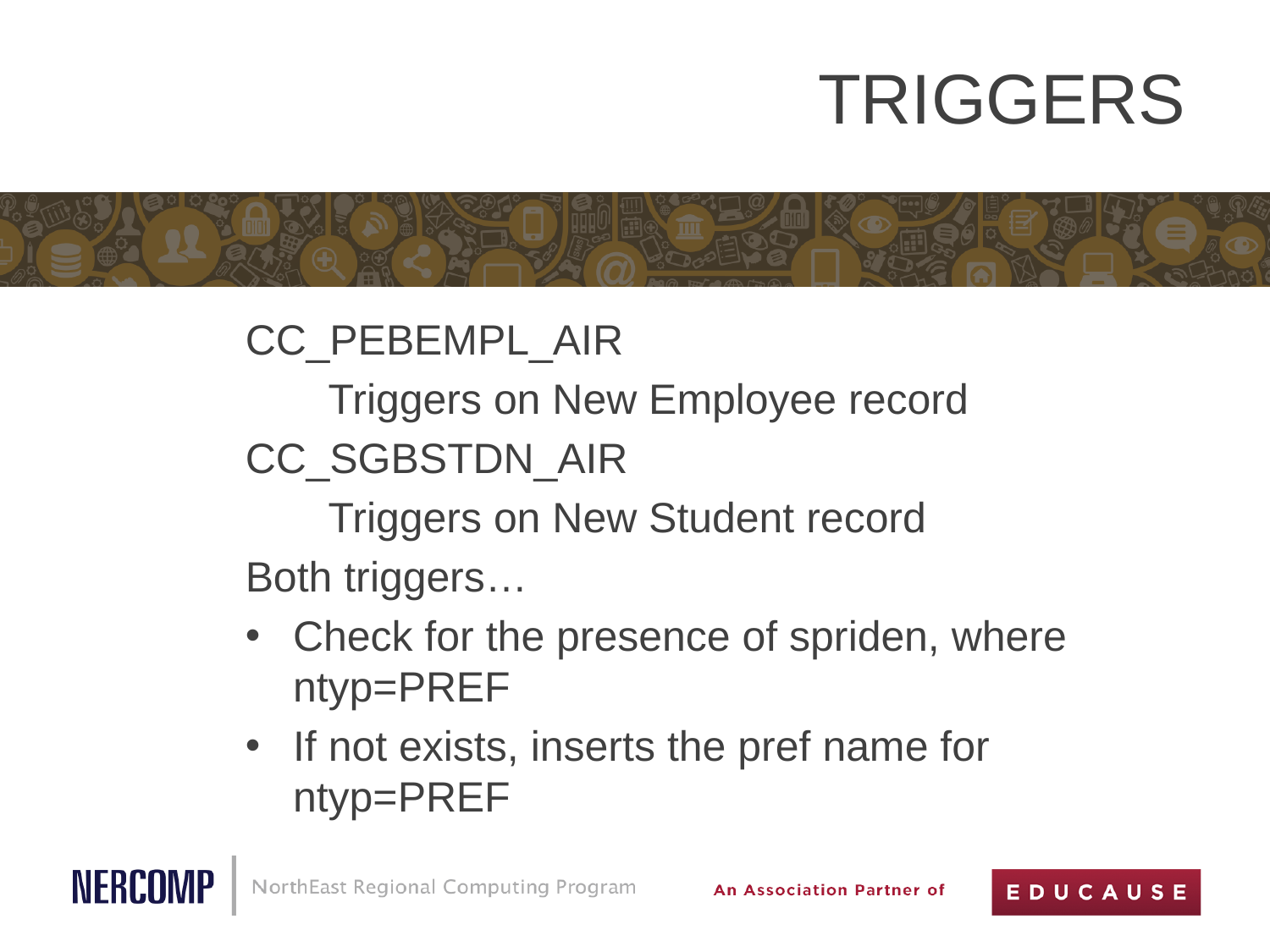

# TRIGGERS
CC_PEBEMPL_AIR
       Triggers on New Employee record
CC_SGBSTDN_AIR
       Triggers on New Student record
Both triggers…
Check for the presence of spriden, where ntyp=PREF
If not exists, inserts the pref name for ntyp=PREF